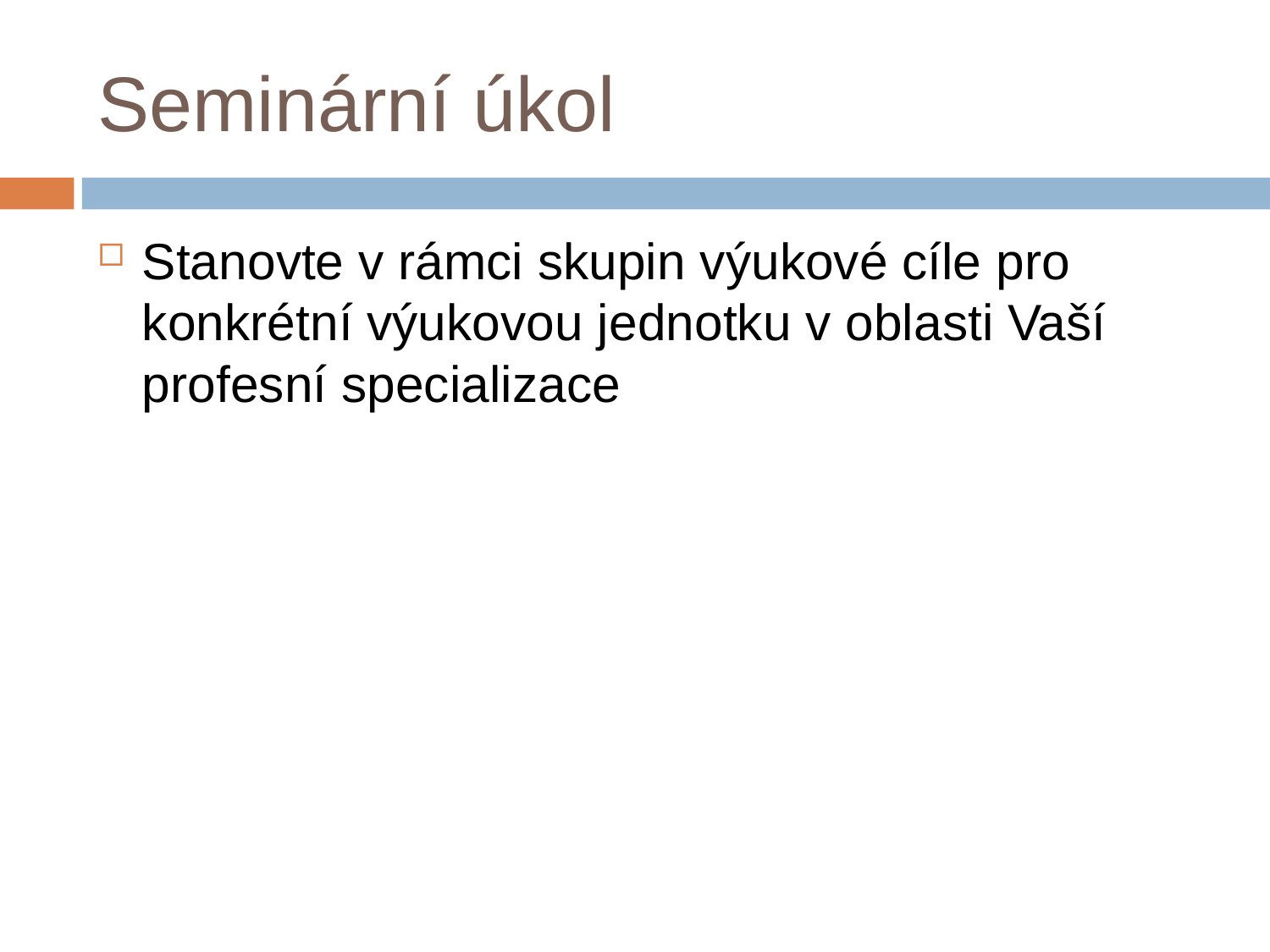

# Seminární úkol
Stanovte v rámci skupin výukové cíle pro konkrétní výukovou jednotku v oblasti Vaší profesní specializace